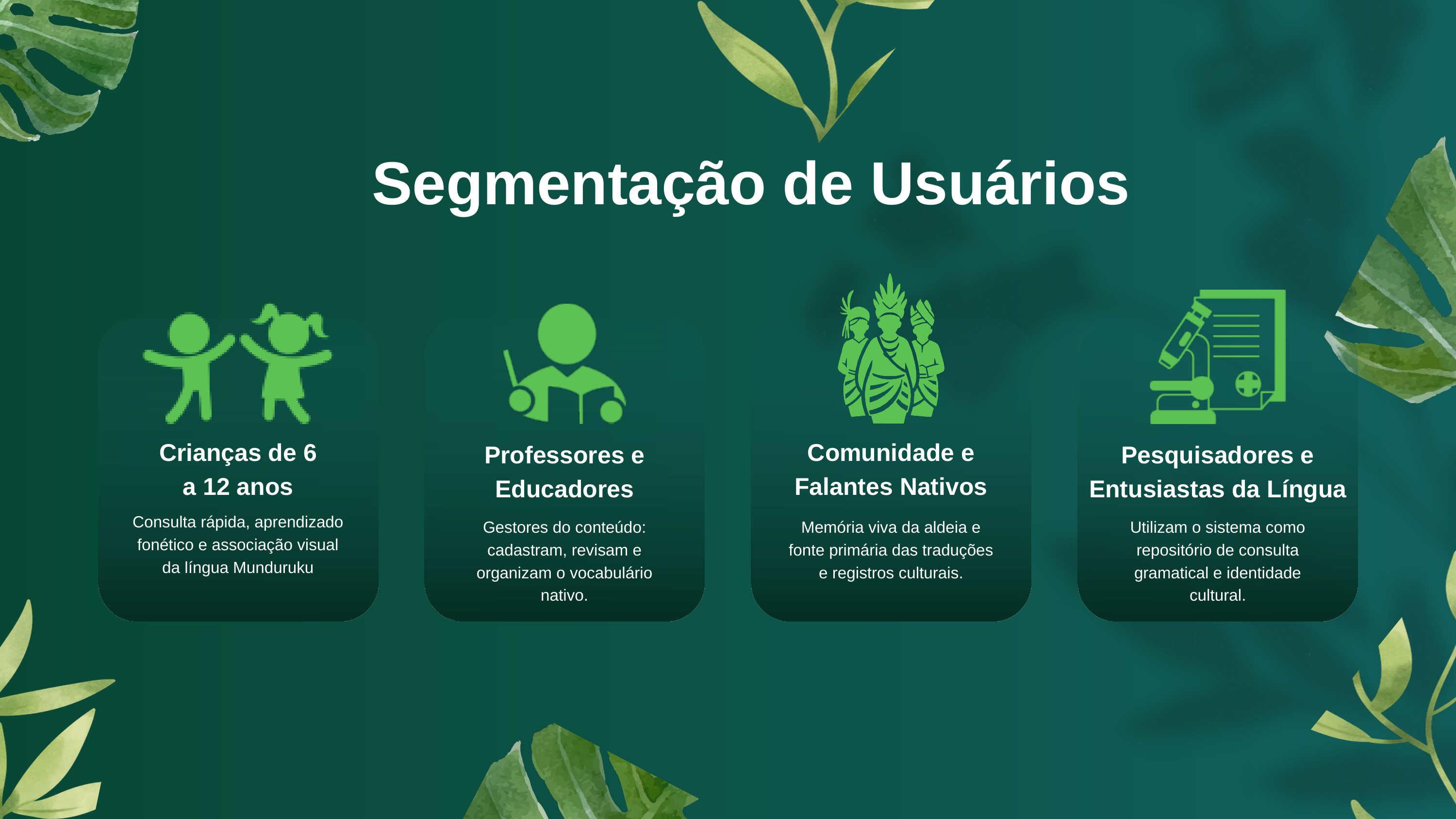

Segmentação de Usuários

Crianças de 6 a 12 anos
Comunidade e Falantes Nativos
Professores e Educadores
Pesquisadores e Entusiastas da Língua
Consulta rápida, aprendizado fonético e associação visual da língua Munduruku

Gestores do conteúdo: cadastram, revisam e organizam o vocabulário nativo.

Memória viva da aldeia e fonte primária das traduções e registros culturais.

Utilizam o sistema como repositório de consulta gramatical e identidade cultural.